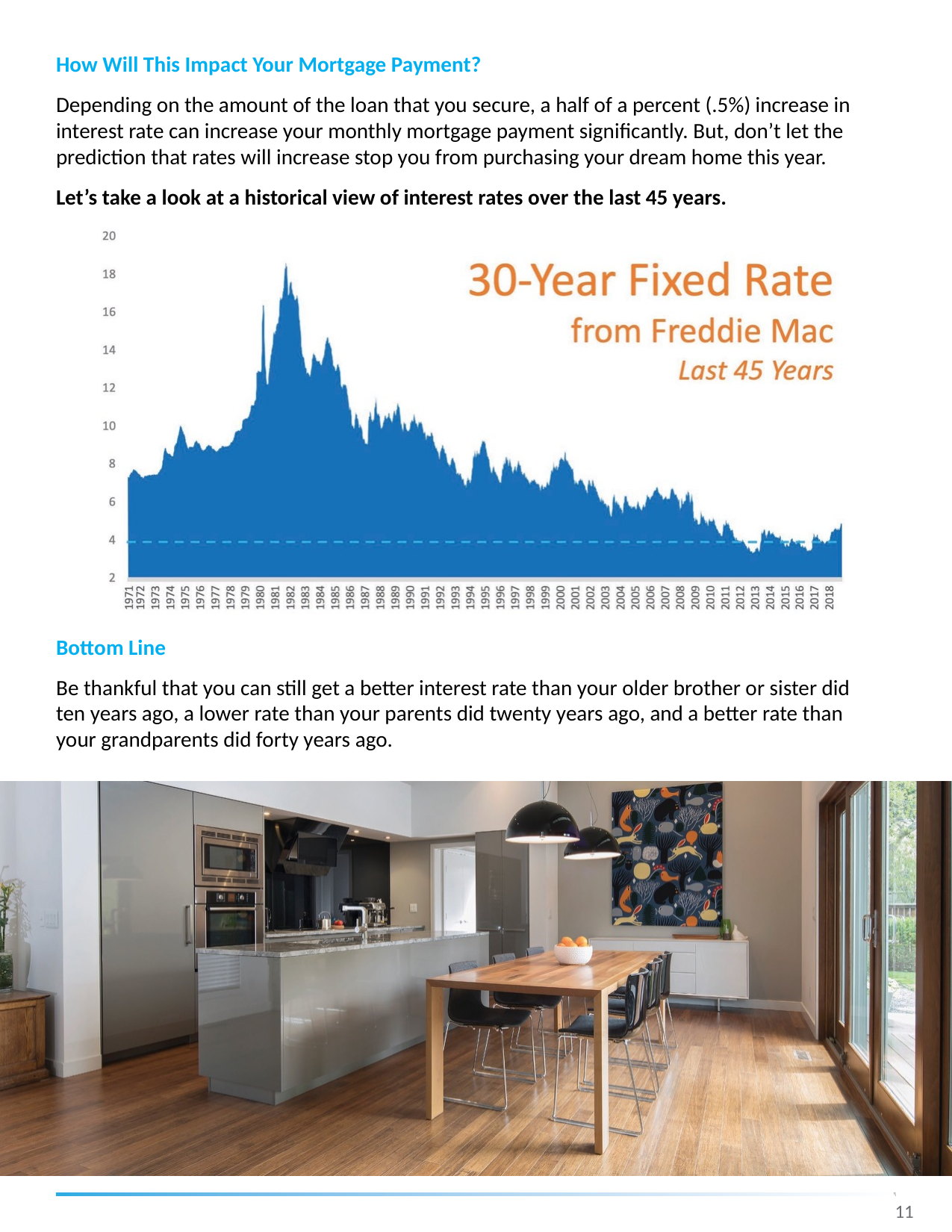

How Will This Impact Your Mortgage Payment?
Depending on the amount of the loan that you secure, a half of a percent (.5%) increase in interest rate can increase your monthly mortgage payment significantly. But, don’t let the prediction that rates will increase stop you from purchasing your dream home this year.
Let’s take a look at a historical view of interest rates over the last 45 years.

Bottom Line
Be thankful that you can still get a better interest rate than your older brother or sister did ten years ago, a lower rate than your parents did twenty years ago, and a better rate than your grandparents did forty years ago.

11